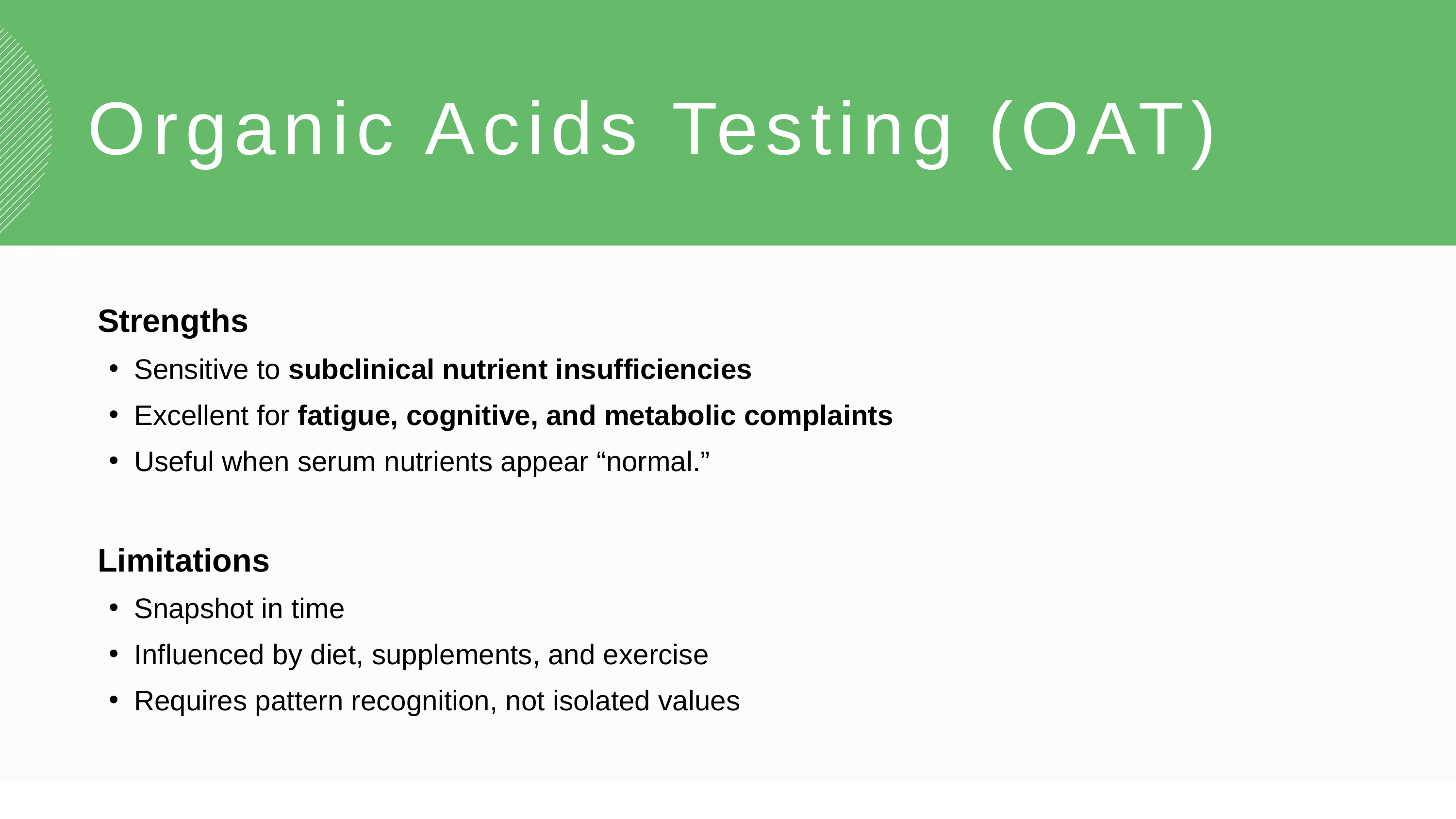

Organic Acids Testing (OAT)
Strengths
Sensitive to subclinical nutrient insufficiencies
Excellent for fatigue, cognitive, and metabolic complaints
Useful when serum nutrients appear “normal.”

Limitations
Snapshot in time
Influenced by diet, supplements, and exercise
Requires pattern recognition, not isolated values